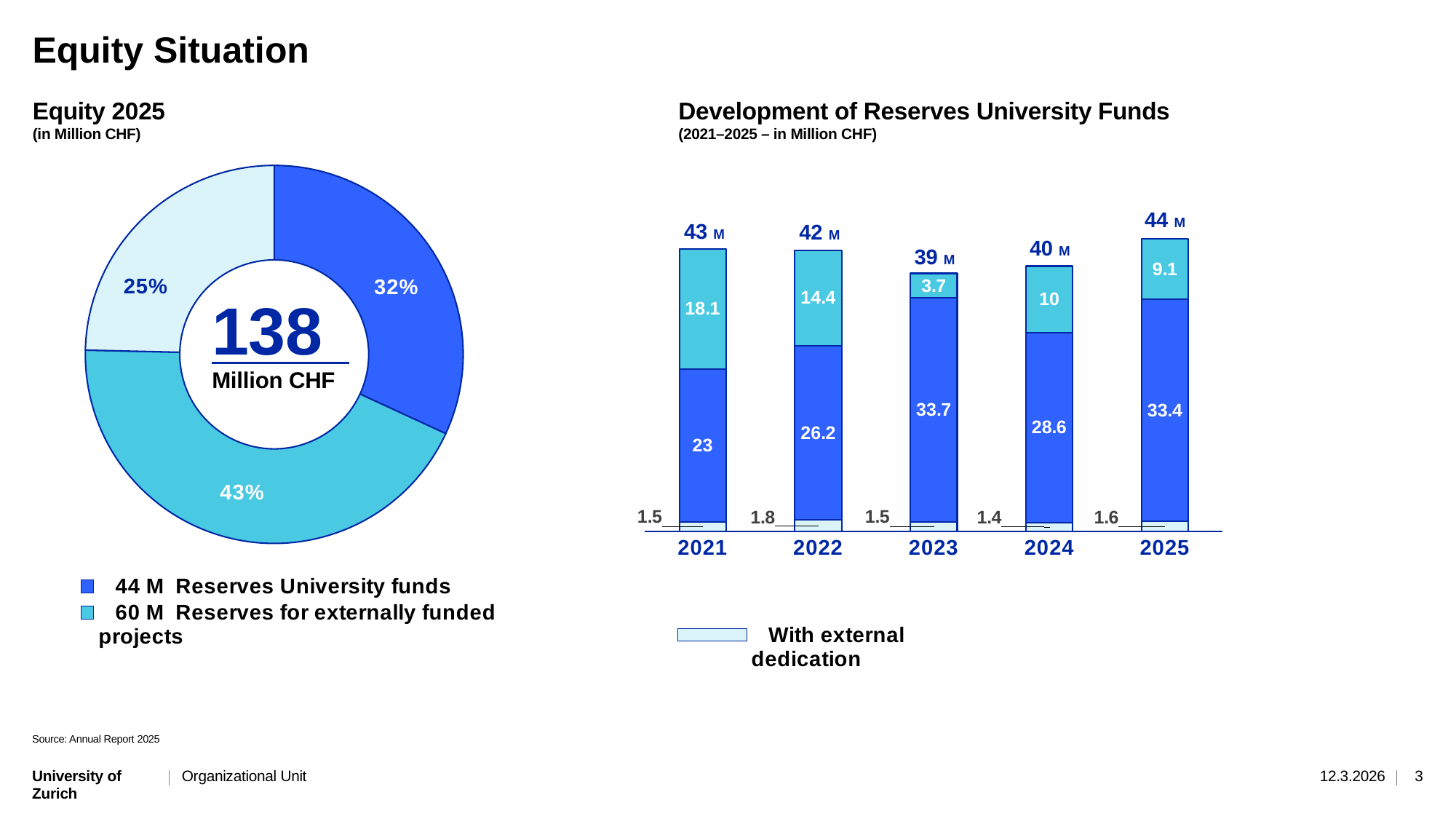

Equity Situation

### Chart

| Category | Anteil |
|---|---|
|    44 M  Reserves University funds | 44.0 |
|    60 M  Reserves for externally funded projects | 60.0 |
|    34 M  Legacies in equity | 34.0 |
Equity 2025
(in Million CHF)
Development of Reserves University Funds
(2021–2025 – in Million CHF)

[unsupported chart]

44 M
43 M
42 M
40 M
39 M
138
Million CHF
Source: Annual Report 2025